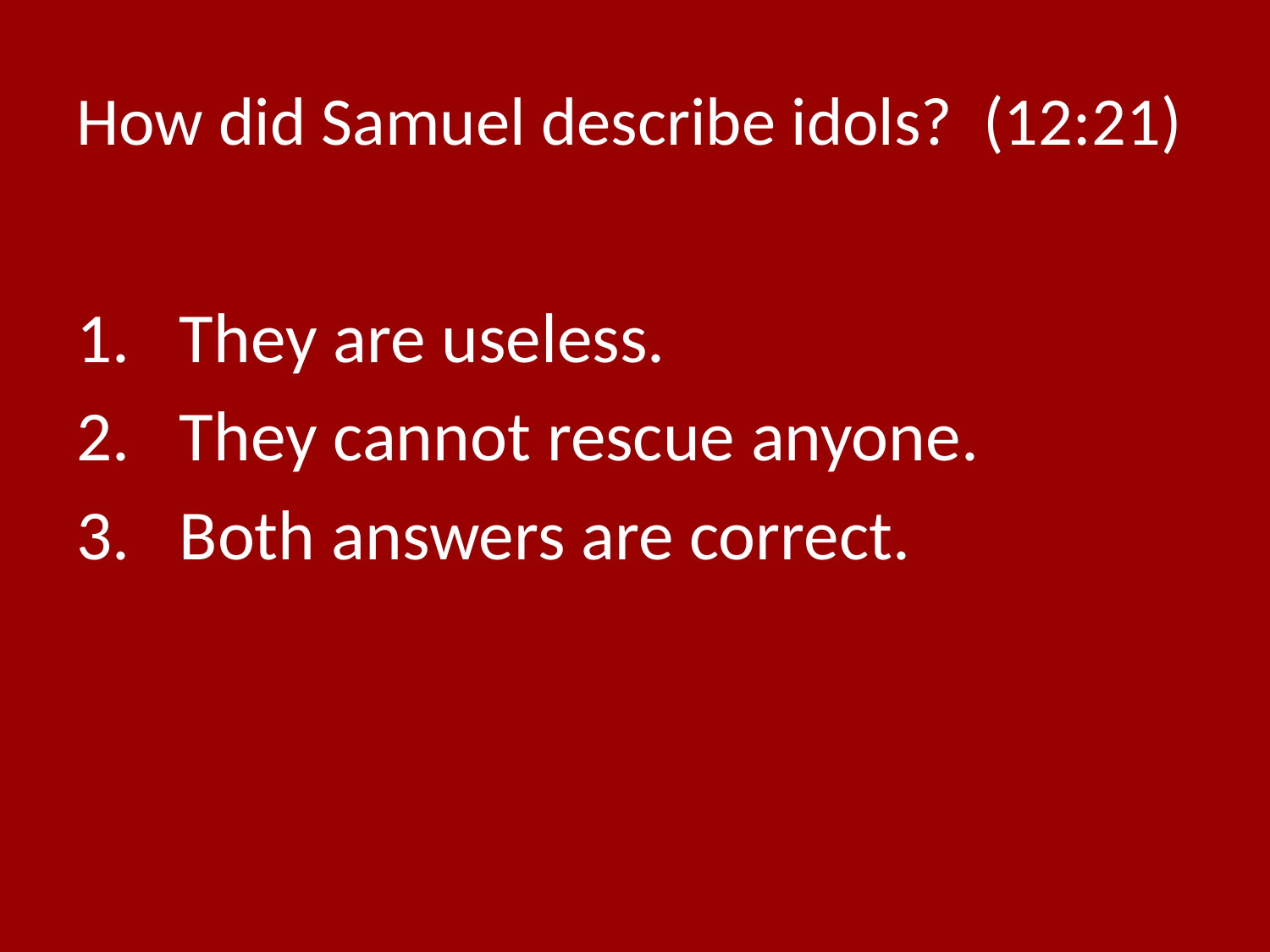

# How did Samuel describe idols?  (12:21)
They are useless.
They cannot rescue anyone.
Both answers are correct.